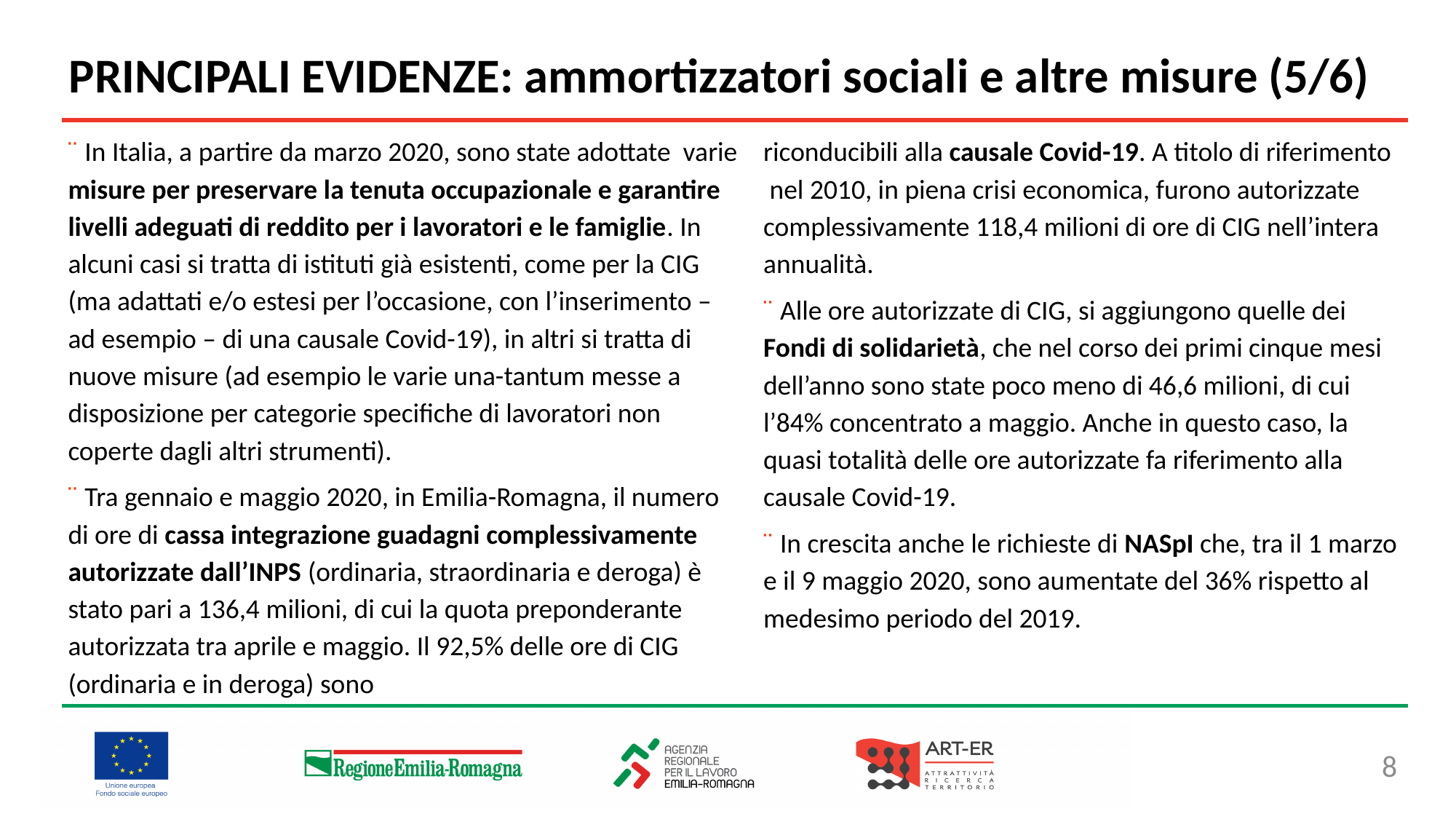

PRINCIPALI EVIDENZE: ammortizzatori sociali e altre misure (5/6)
¨ In Italia, a partire da marzo 2020, sono state adottate  varie misure per preservare la tenuta occupazionale e garantire livelli adeguati di reddito per i lavoratori e le famiglie. In alcuni casi si tratta di istituti già esistenti, come per la CIG (ma adattati e/o estesi per l’occasione, con l’inserimento – ad esempio – di una causale Covid-19), in altri si tratta di nuove misure (ad esempio le varie una-tantum messe a disposizione per categorie specifiche di lavoratori non coperte dagli altri strumenti).
¨ Tra gennaio e maggio 2020, in Emilia-Romagna, il numero di ore di cassa integrazione guadagni complessivamente autorizzate dall’INPS (ordinaria, straordinaria e deroga) è stato pari a 136,4 milioni, di cui la quota preponderante autorizzata tra aprile e maggio. Il 92,5% delle ore di CIG (ordinaria e in deroga) sono
riconducibili alla causale Covid-19. A titolo di riferimento  nel 2010, in piena crisi economica, furono autorizzate complessivamente 118,4 milioni di ore di CIG nell’intera annualità.
¨ Alle ore autorizzate di CIG, si aggiungono quelle dei Fondi di solidarietà, che nel corso dei primi cinque mesi dell’anno sono state poco meno di 46,6 milioni, di cui      l’84% concentrato a maggio. Anche in questo caso, la quasi totalità delle ore autorizzate fa riferimento alla causale Covid-19.
¨ In crescita anche le richieste di NASpI che, tra il 1 marzo e il 9 maggio 2020, sono aumentate del 36% rispetto al medesimo periodo del 2019.
8